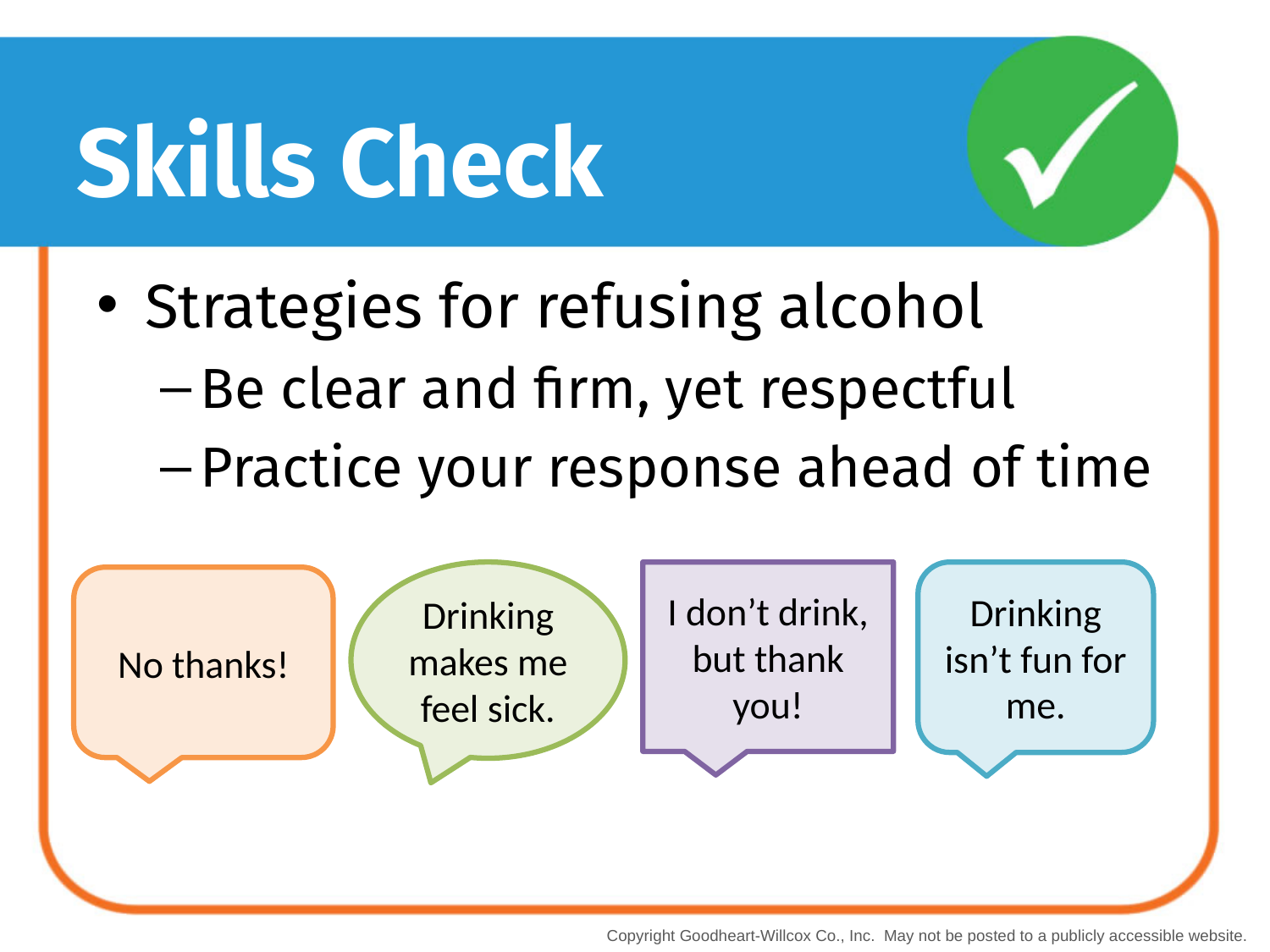

# Skills Check
Strategies for refusing alcohol
Be clear and firm, yet respectful
Practice your response ahead of time
I don’t drink,
but thank you!
Drinking isn’t fun for me.
Drinking makes me feel sick.
No thanks!